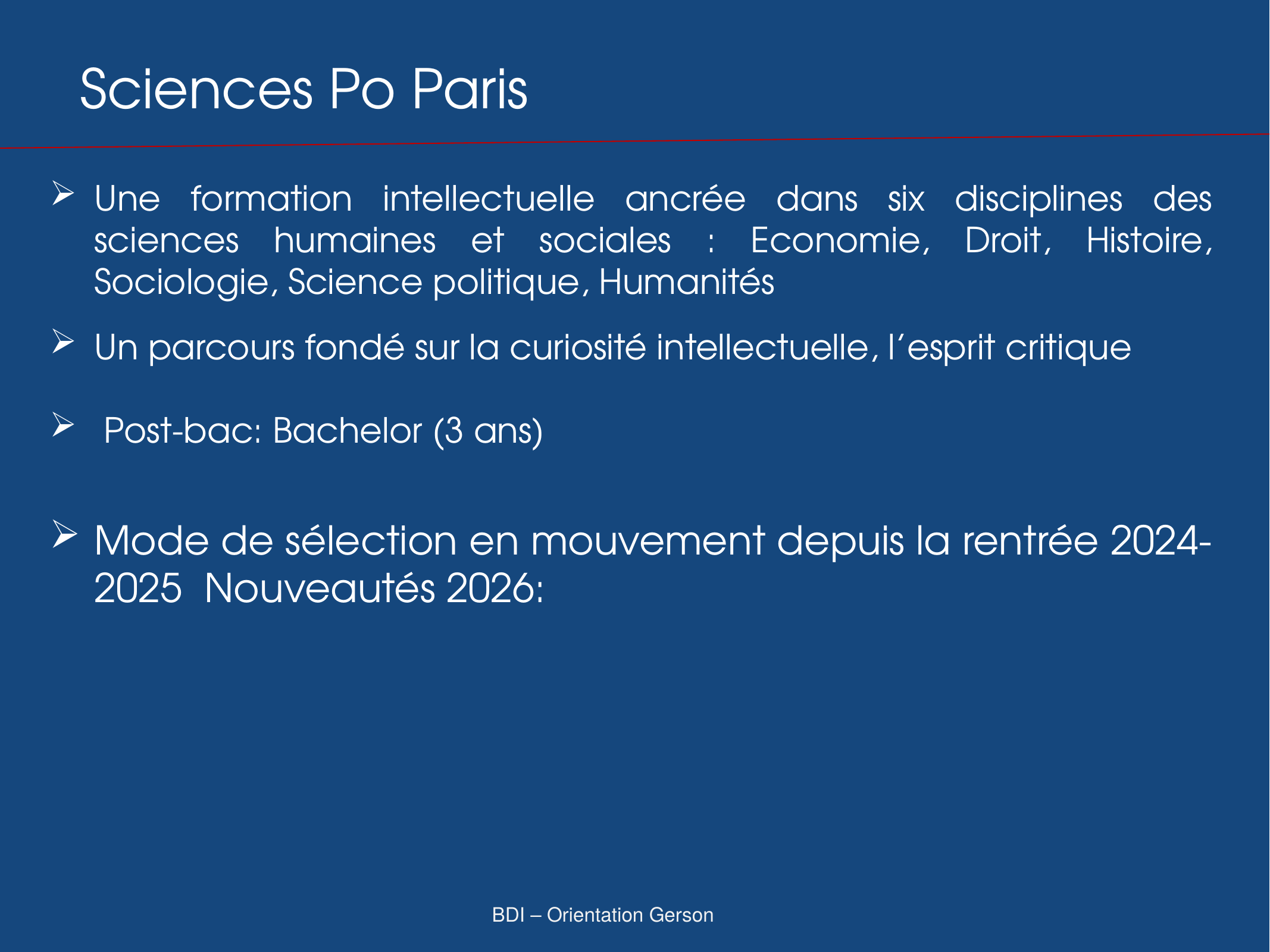

Sciences Po Paris

Une formation intellectuelle ancrée dans six disciplines des sciences humaines et sociales : Economie, Droit, Histoire, Sociologie, Science politique, Humanités

Un parcours fondé sur la curiosité intellectuelle, l’esprit critique

 Post-bac: Bachelor (3 ans)

Mode de sélection en mouvement depuis la rentrée 2024-2025  Nouveautés 2026:

BDI – Orientation Gerson